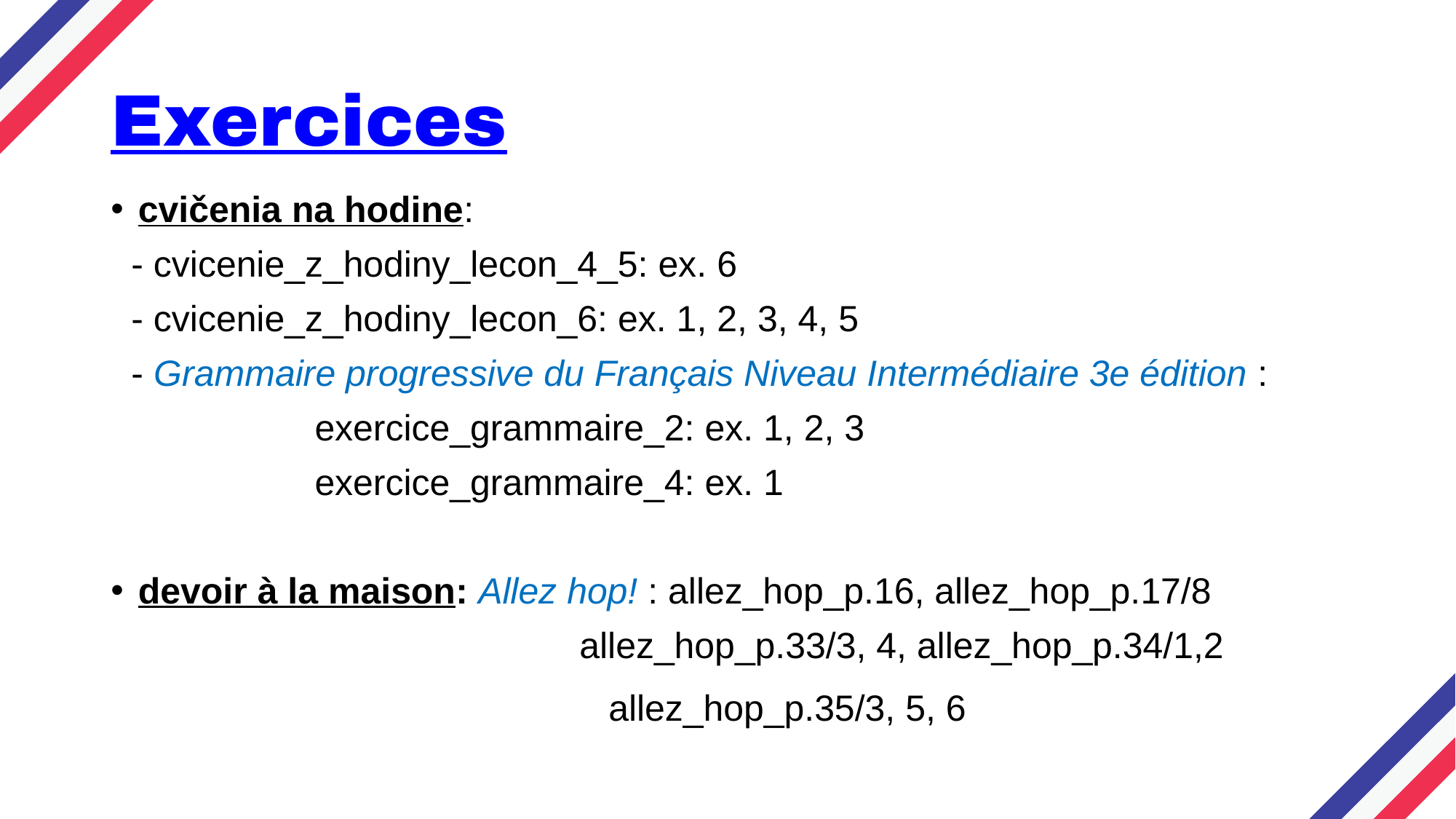

# Exercices
cvičenia na hodine:
  - cvicenie_z_hodiny_lecon_4_5: ex. 6
  - cvicenie_z_hodiny_lecon_6: ex. 1, 2, 3, 4, 5
  - Grammaire progressive du Français Niveau Intermédiaire 3e édition :
                    exercice_grammaire_2: ex. 1, 2, 3
                    exercice_grammaire_4: ex. 1

devoir à la maison: Allez hop! : allez_hop_p.16, allez_hop_p.17/8
                                              allez_hop_p.33/3, 4, allez_hop_p.34/1,2
				      allez_hop_p.35/3, 5, 6